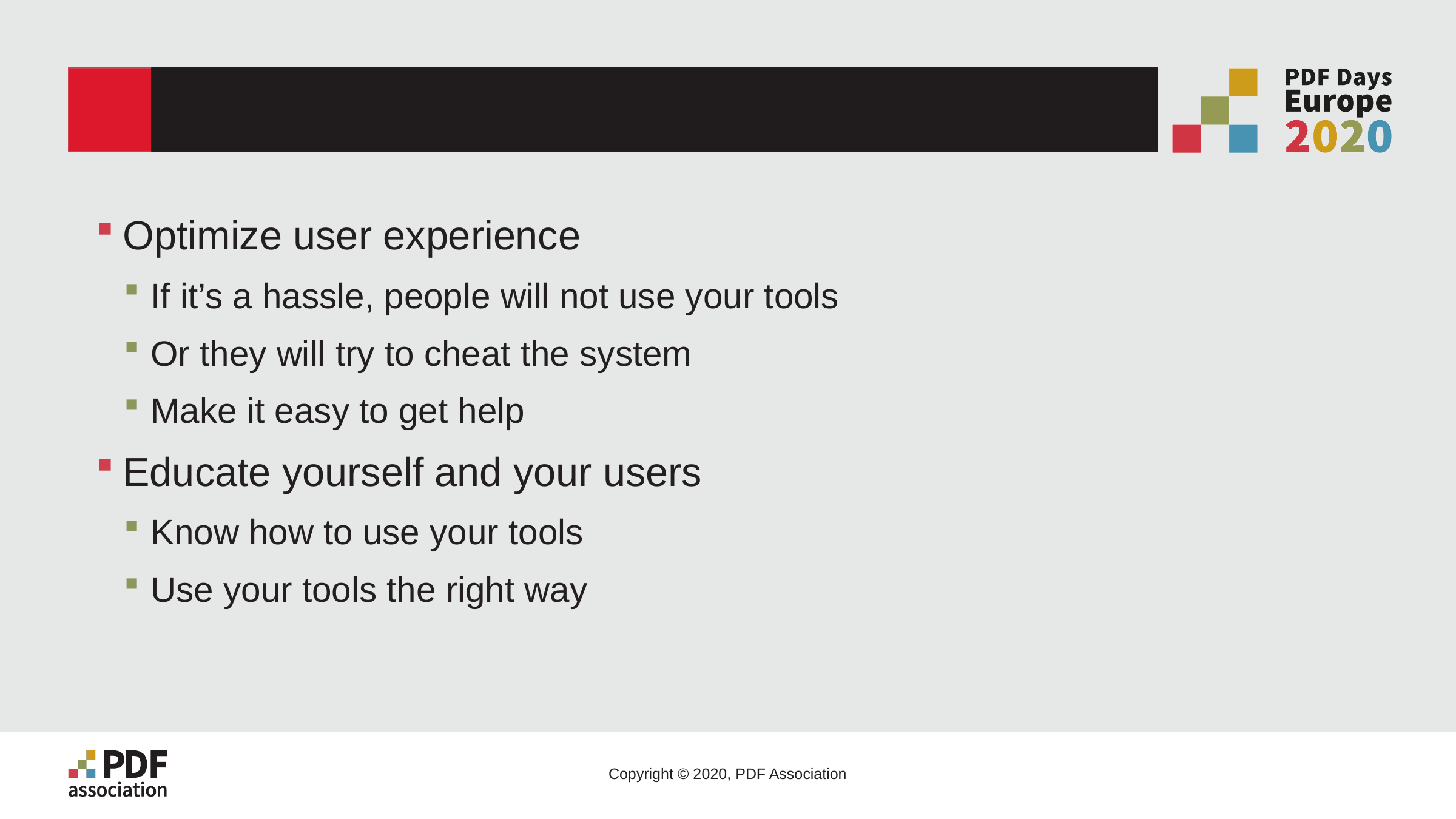

# Automation / Process – How To
Optimize user experience
If it’s a hassle, people will not use your tools
Or they will try to cheat the system
Make it easy to get help
Educate yourself and your users
Know how to use your tools
Use your tools the right way

20
Copyright © 2020, PDF Association